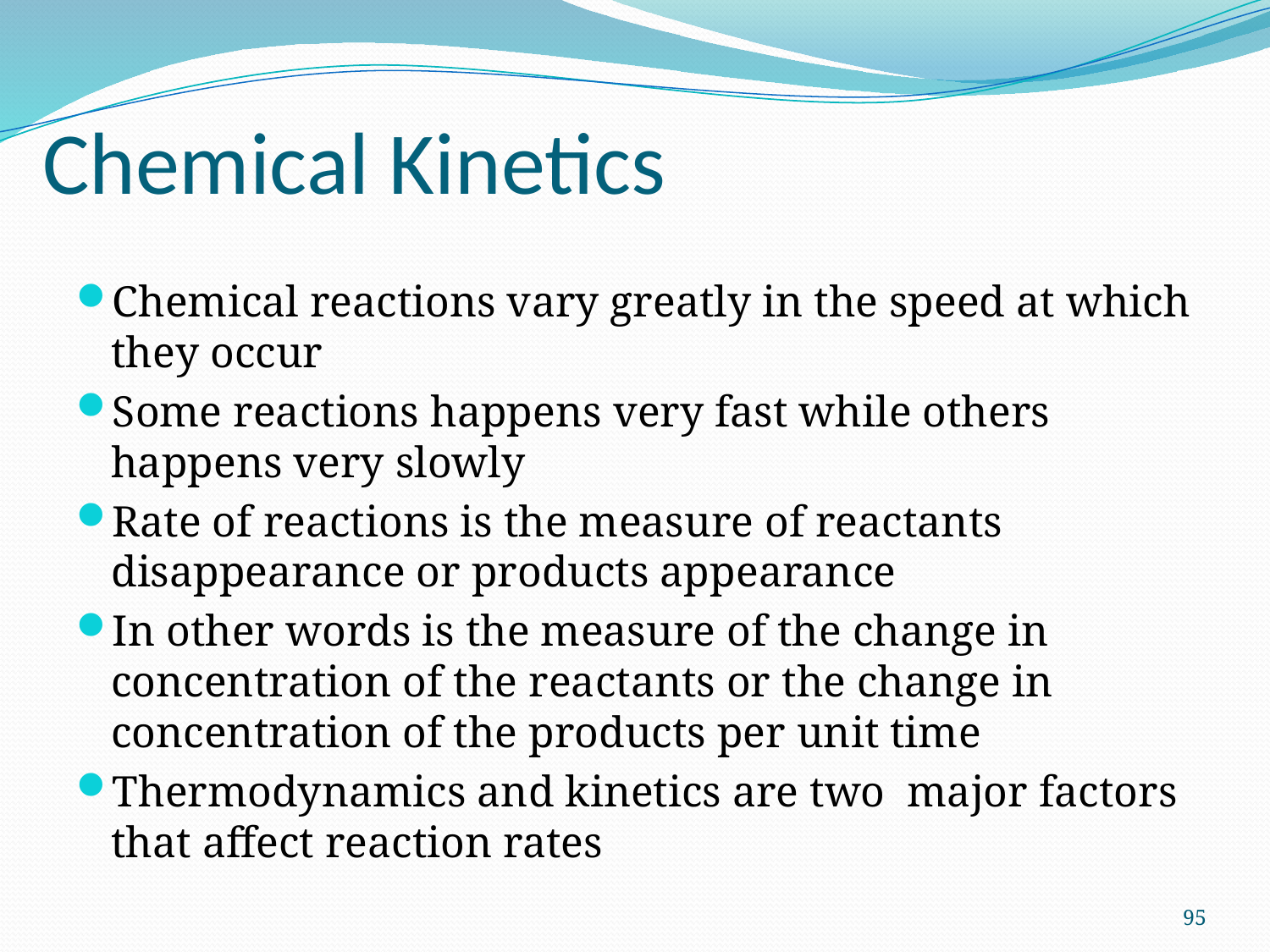

# Chemical Kinetics
Chemical reactions vary greatly in the speed at which they occur
Some reactions happens very fast while others happens very slowly
Rate of reactions is the measure of reactants disappearance or products appearance
In other words is the measure of the change in concentration of the reactants or the change in concentration of the products per unit time
Thermodynamics and kinetics are two  major factors that affect reaction rates

95